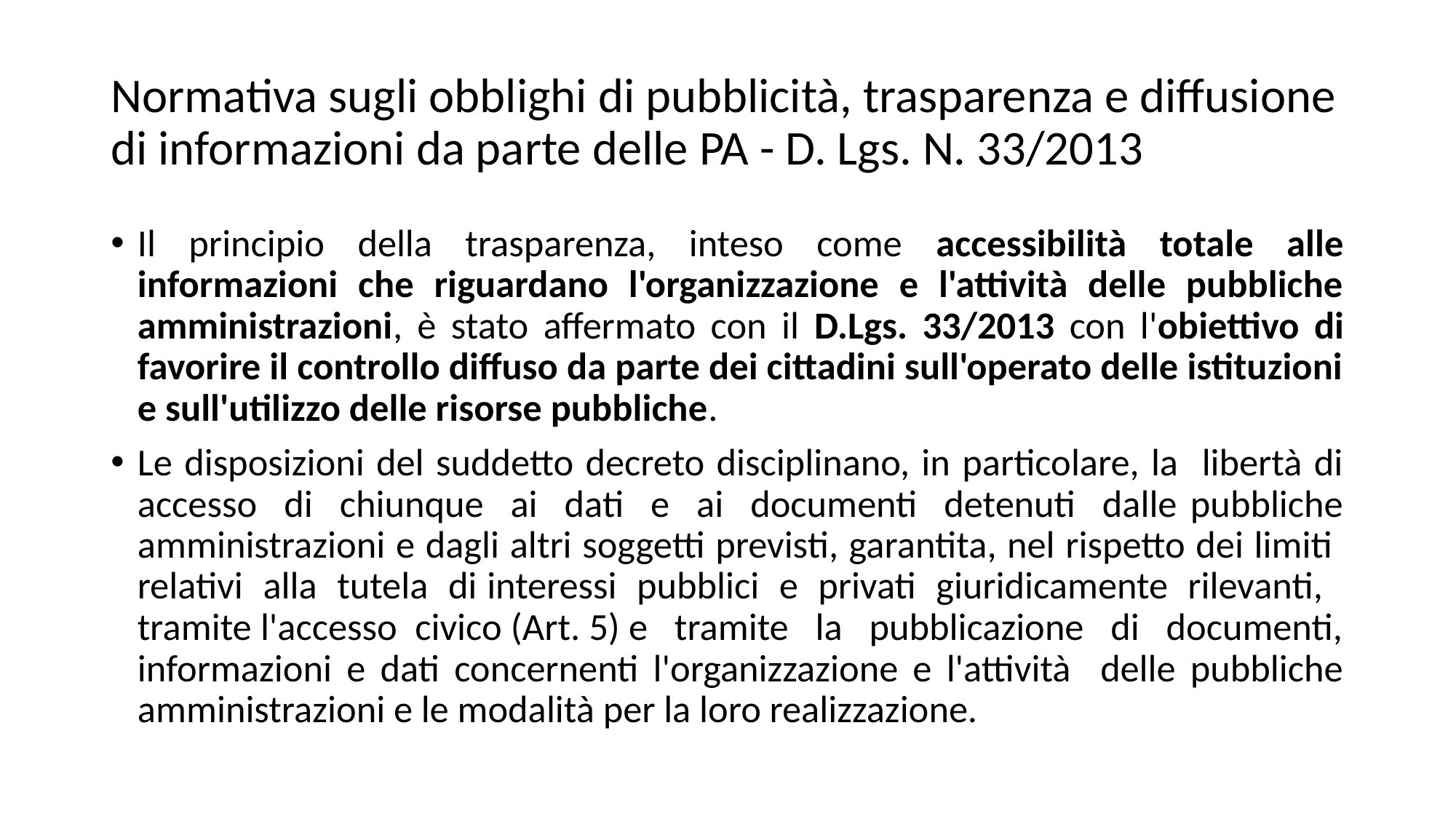

# Normativa sugli obblighi di pubblicità, trasparenza e diffusione di informazioni da parte delle PA - D. Lgs. N. 33/2013
Il principio della trasparenza, inteso come accessibilità totale alle informazioni che riguardano l'organizzazione e l'attività delle pubbliche amministrazioni, è stato affermato con il D.Lgs. 33/2013 con l'obiettivo di favorire il controllo diffuso da parte dei cittadini sull'operato delle istituzioni e sull'utilizzo delle risorse pubbliche.
Le disposizioni del suddetto decreto disciplinano, in particolare, la  libertà di accesso  di  chiunque  ai  dati  e  ai  documenti  detenuti  dalle pubbliche amministrazioni e dagli altri soggetti previsti, garantita, nel rispetto dei limiti  relativi  alla  tutela  di interessi  pubblici  e  privati  giuridicamente  rilevanti,   tramite l'accesso  civico (Art. 5) e   tramite   la   pubblicazione   di   documenti, informazioni e dati concernenti l'organizzazione e l'attività  delle pubbliche amministrazioni e le modalità per la loro realizzazione.